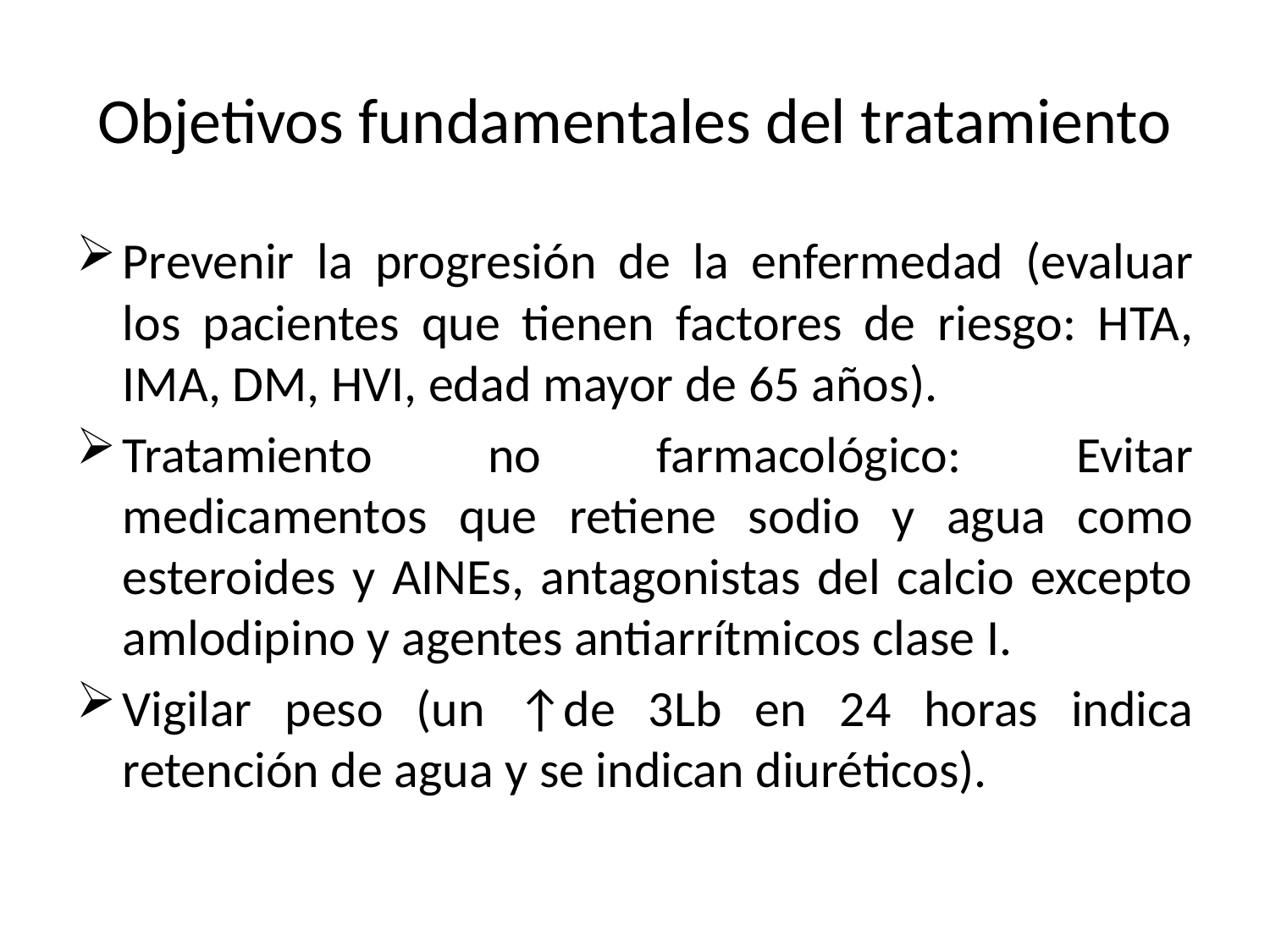

# Objetivos fundamentales del tratamiento
Prevenir la progresión de la enfermedad (evaluar los pacientes que tienen factores de riesgo: HTA, IMA, DM, HVI, edad mayor de 65 años).
Tratamiento no farmacológico: Evitar medicamentos que retiene sodio y agua como esteroides y AINEs, antagonistas del calcio excepto amlodipino y agentes antiarrítmicos clase I.
Vigilar peso (un ↑de 3Lb en 24 horas indica retención de agua y se indican diuréticos).